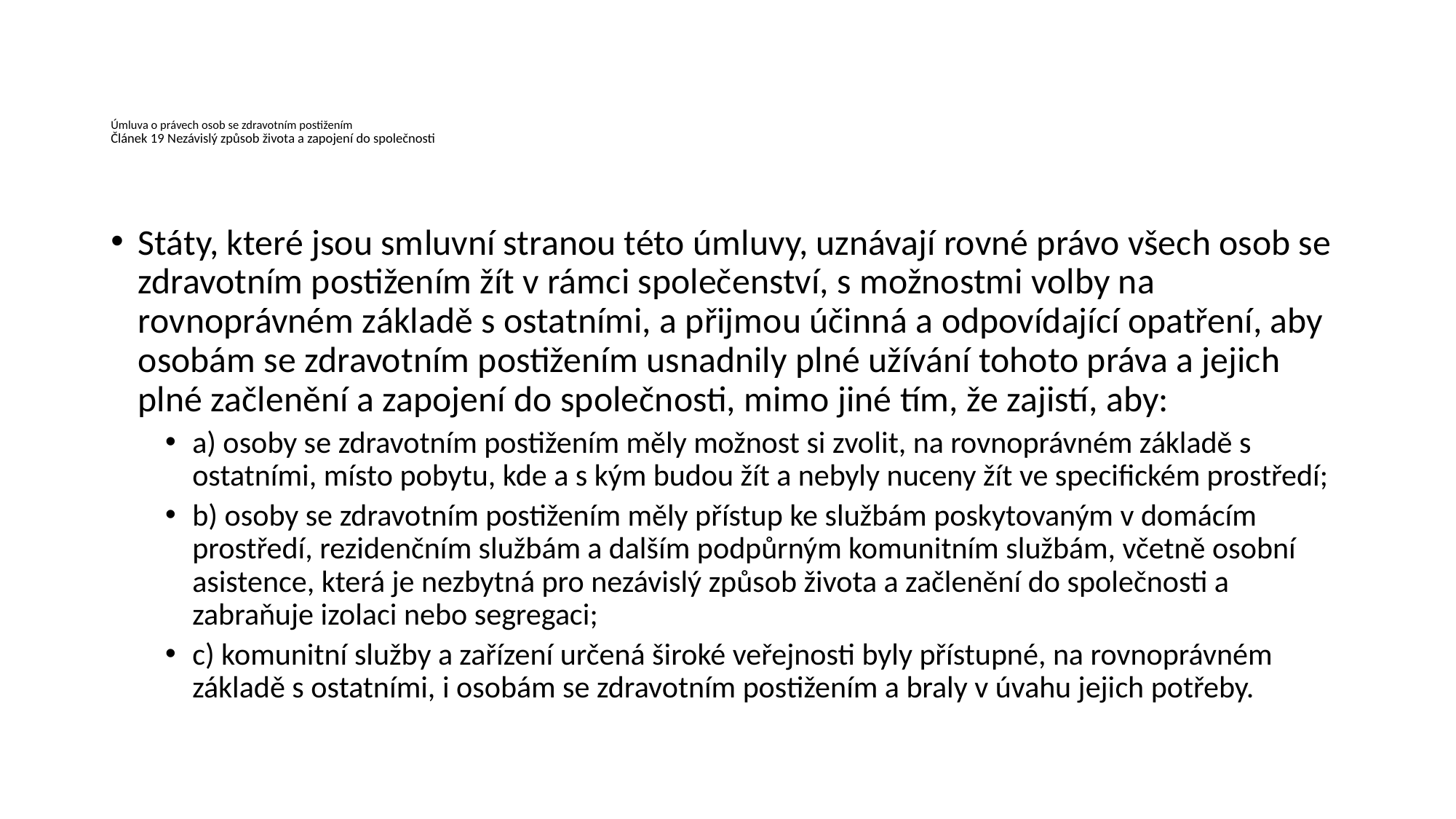

# Úmluva o právech osob se zdravotním postižením  Článek 19 Nezávislý způsob života a zapojení do společnosti
Státy, které jsou smluvní stranou této úmluvy, uznávají rovné právo všech osob se zdravotním postižením žít v rámci společenství, s možnostmi volby na rovnoprávném základě s ostatními, a přijmou účinná a odpovídající opatření, aby osobám se zdravotním postižením usnadnily plné užívání tohoto práva a jejich plné začlenění a zapojení do společnosti, mimo jiné tím, že zajistí, aby:
a) osoby se zdravotním postižením měly možnost si zvolit, na rovnoprávném základě s ostatními, místo pobytu, kde a s kým budou žít a nebyly nuceny žít ve specifickém prostředí;
b) osoby se zdravotním postižením měly přístup ke službám poskytovaným v domácím prostředí, rezidenčním službám a dalším podpůrným komunitním službám, včetně osobní asistence, která je nezbytná pro nezávislý způsob života a začlenění do společnosti a zabraňuje izolaci nebo segregaci;
c) komunitní služby a zařízení určená široké veřejnosti byly přístupné, na rovnoprávném základě s ostatními, i osobám se zdravotním postižením a braly v úvahu jejich potřeby.